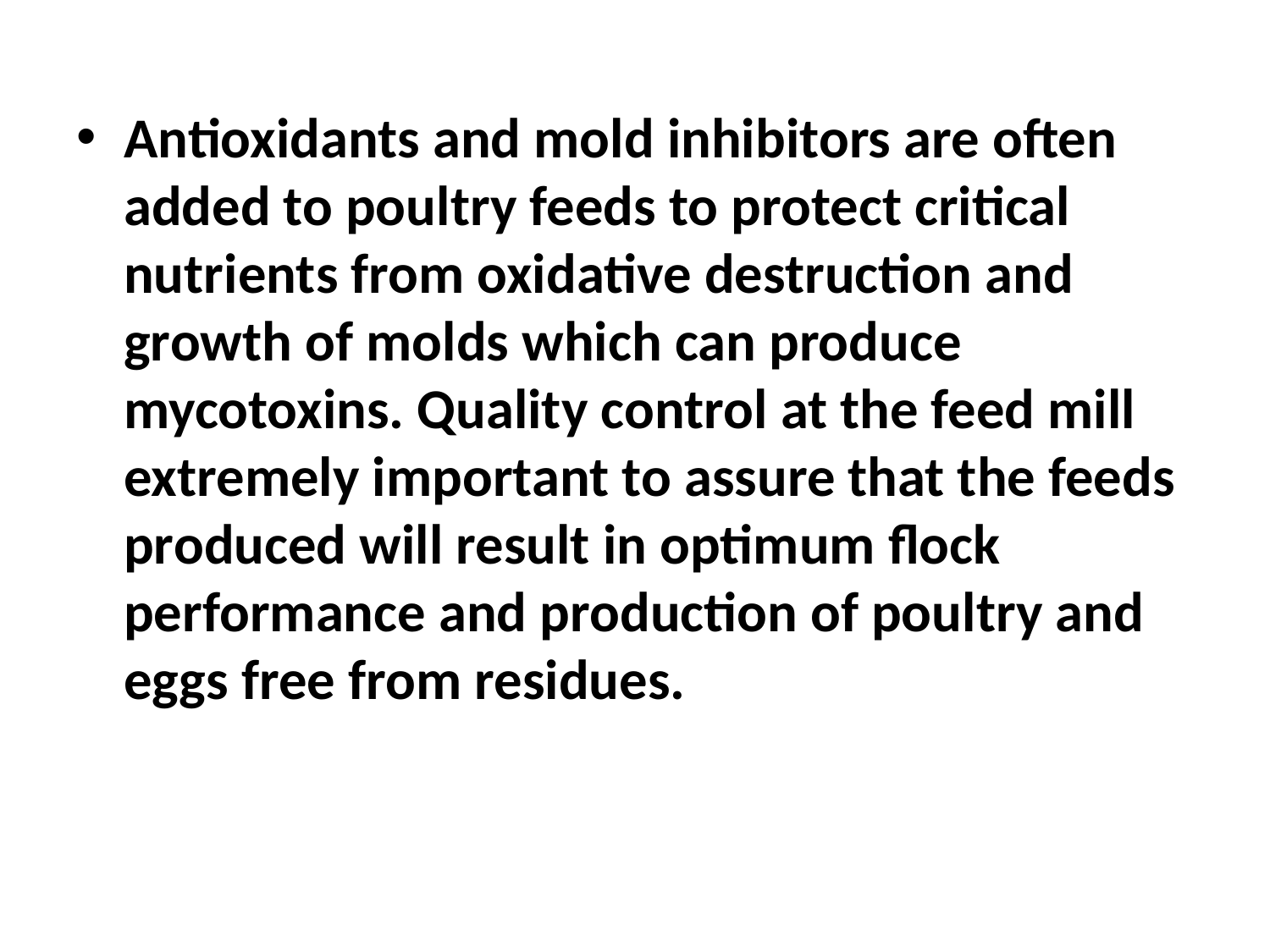

Antioxidants and mold inhibitors are often added to poultry feeds to protect critical nutrients from oxidative destruction and growth of molds which can produce mycotoxins. Quality control at the feed mill extremely important to assure that the feeds produced will result in optimum flock performance and production of poultry and eggs free from residues.